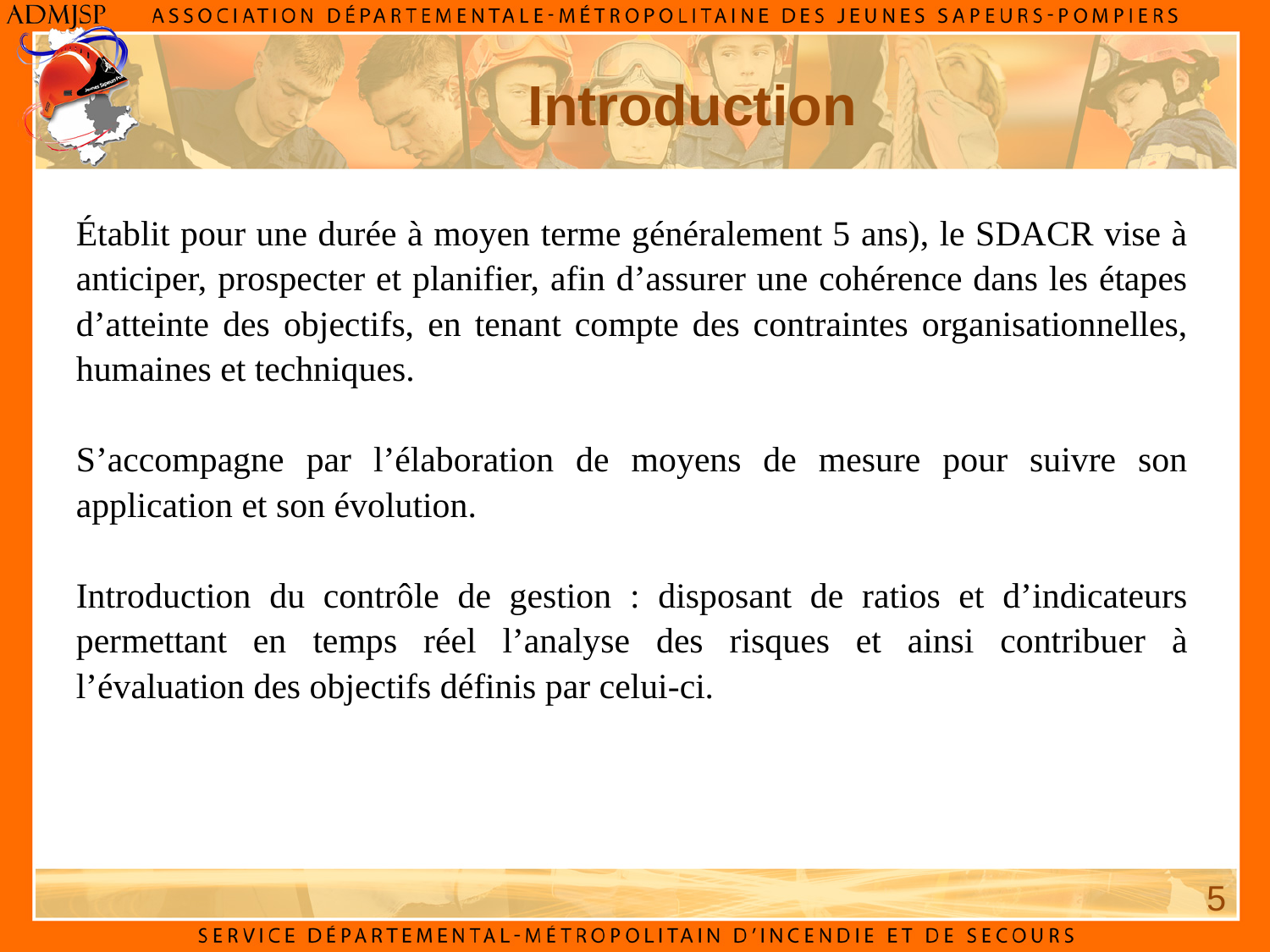

Introduction
Établit pour une durée à moyen terme généralement 5 ans), le SDACR vise à anticiper, prospecter et planifier, afin d’assurer une cohérence dans les étapes d’atteinte des objectifs, en tenant compte des contraintes organisationnelles, humaines et techniques.

S’accompagne par l’élaboration de moyens de mesure pour suivre son application et son évolution.

Introduction du contrôle de gestion : disposant de ratios et d’indicateurs permettant en temps réel l’analyse des risques et ainsi contribuer à l’évaluation des objectifs définis par celui-ci.
5